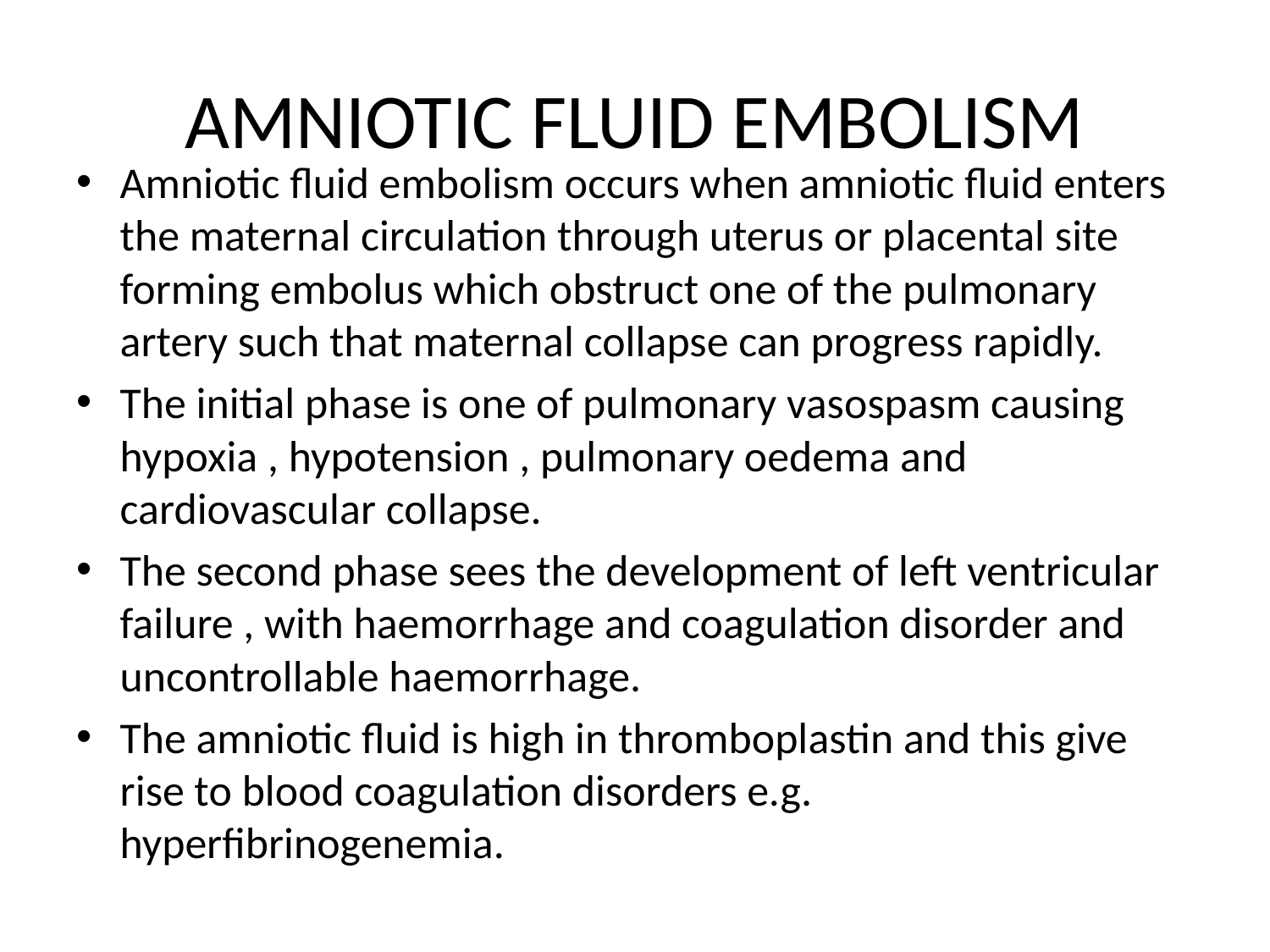

# AMNIOTIC FLUID EMBOLISM
Amniotic fluid embolism occurs when amniotic fluid enters the maternal circulation through uterus or placental site forming embolus which obstruct one of the pulmonary artery such that maternal collapse can progress rapidly.
The initial phase is one of pulmonary vasospasm causing hypoxia , hypotension , pulmonary oedema and cardiovascular collapse.
The second phase sees the development of left ventricular failure , with haemorrhage and coagulation disorder and uncontrollable haemorrhage.
The amniotic fluid is high in thromboplastin and this give rise to blood coagulation disorders e.g. hyperfibrinogenemia.